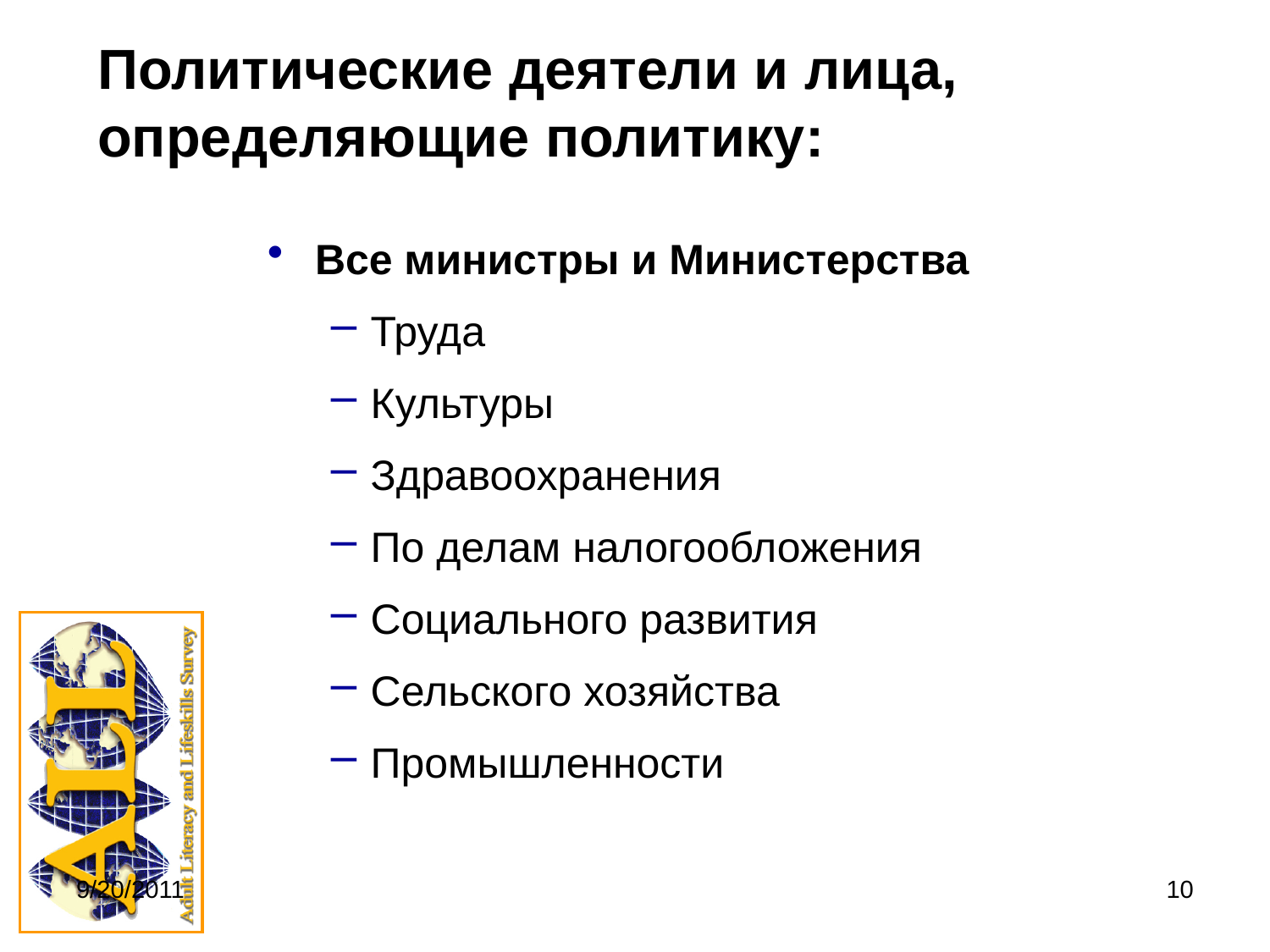

# Политические деятели и лица, определяющие политику:
Все министры и Министерства
Труда
Культуры
Здравоохранения
По делам налогообложения
Социального развития
Сельского хозяйства
Промышленности

9/20/2011
10